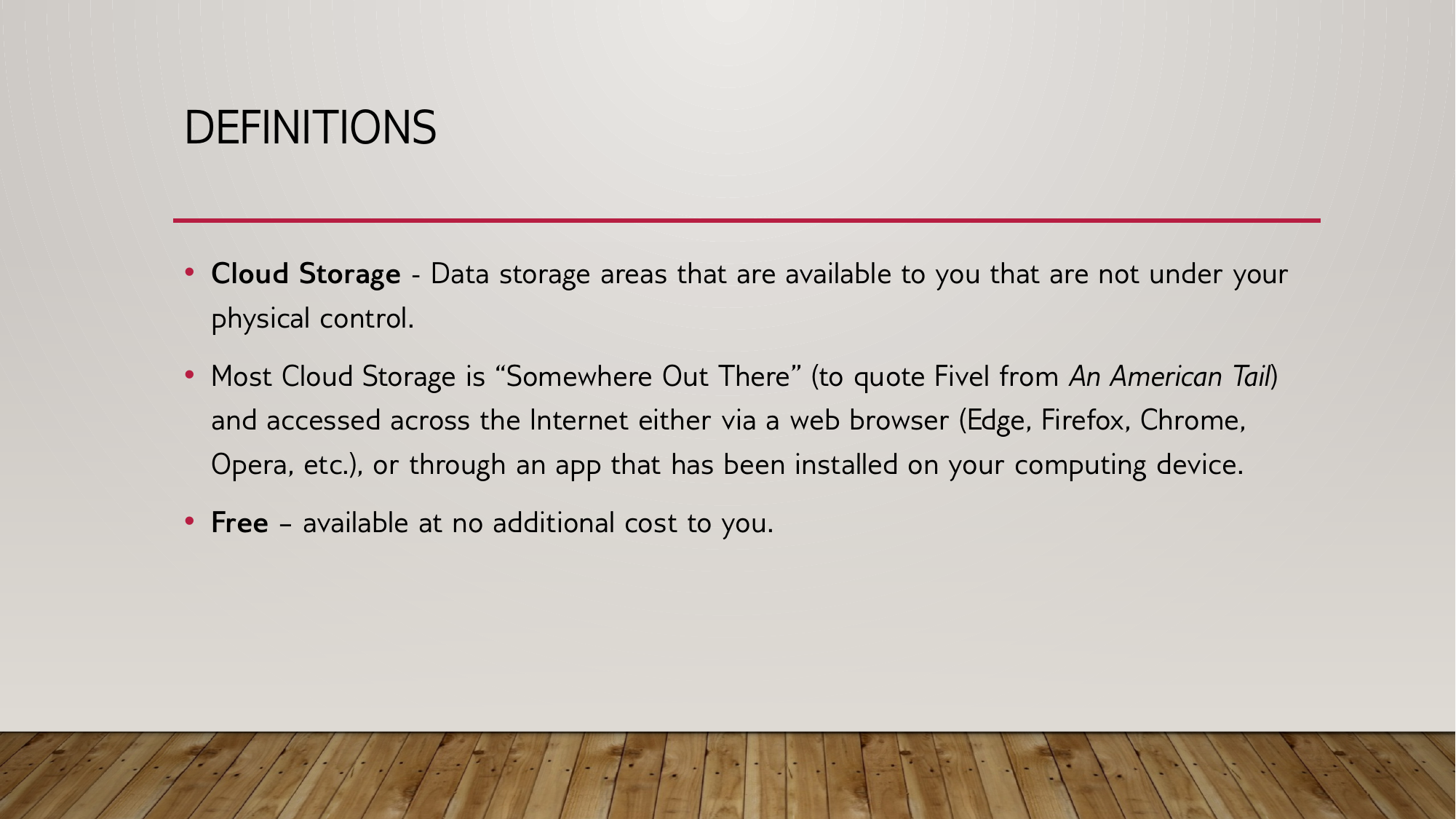

# Definitions
Cloud Storage - Data storage areas that are available to you that are not under your physical control.
Most Cloud Storage is “Somewhere Out There” (to quote Fivel from An American Tail) and accessed across the Internet either via a web browser (Edge, Firefox, Chrome, Opera, etc.), or through an app that has been installed on your computing device.
Free – available at no additional cost to you.